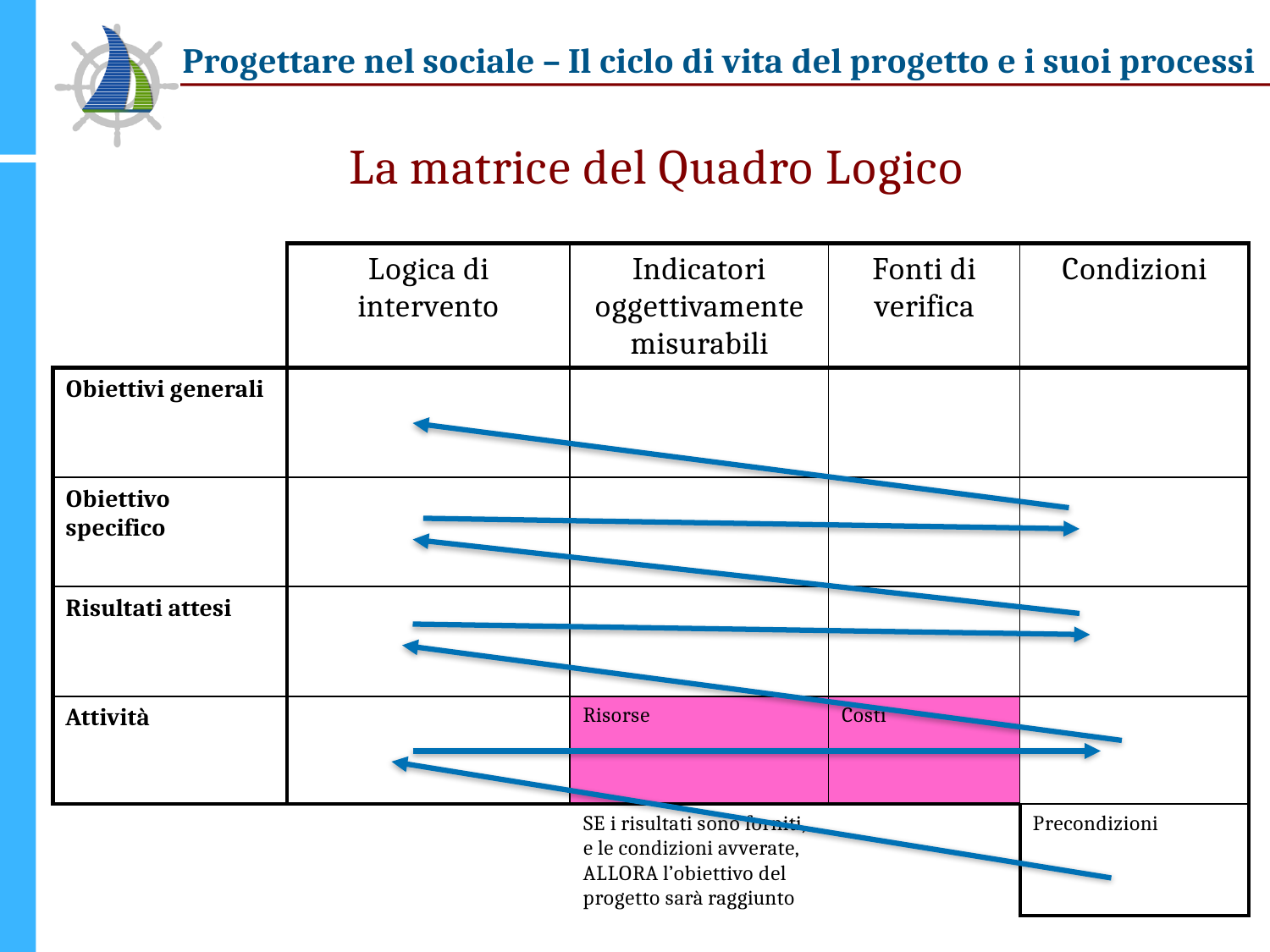

# La matrice del Quadro Logico
|  | Logica di intervento | Indicatori oggettivamente misurabili | Fonti di verifica | Condizioni |
| --- | --- | --- | --- | --- |
| Obiettivi generali |  |  |  |  |
| Obiettivo specifico |  |  |  |  |
| Risultati attesi |  |  |  |  |
| Attività |  | Risorse | Costi |  |
|  |  | SE i risultati sono forniti, e le condizioni avverate, ALLORA l’obiettivo del progetto sarà raggiunto |  | Precondizioni |